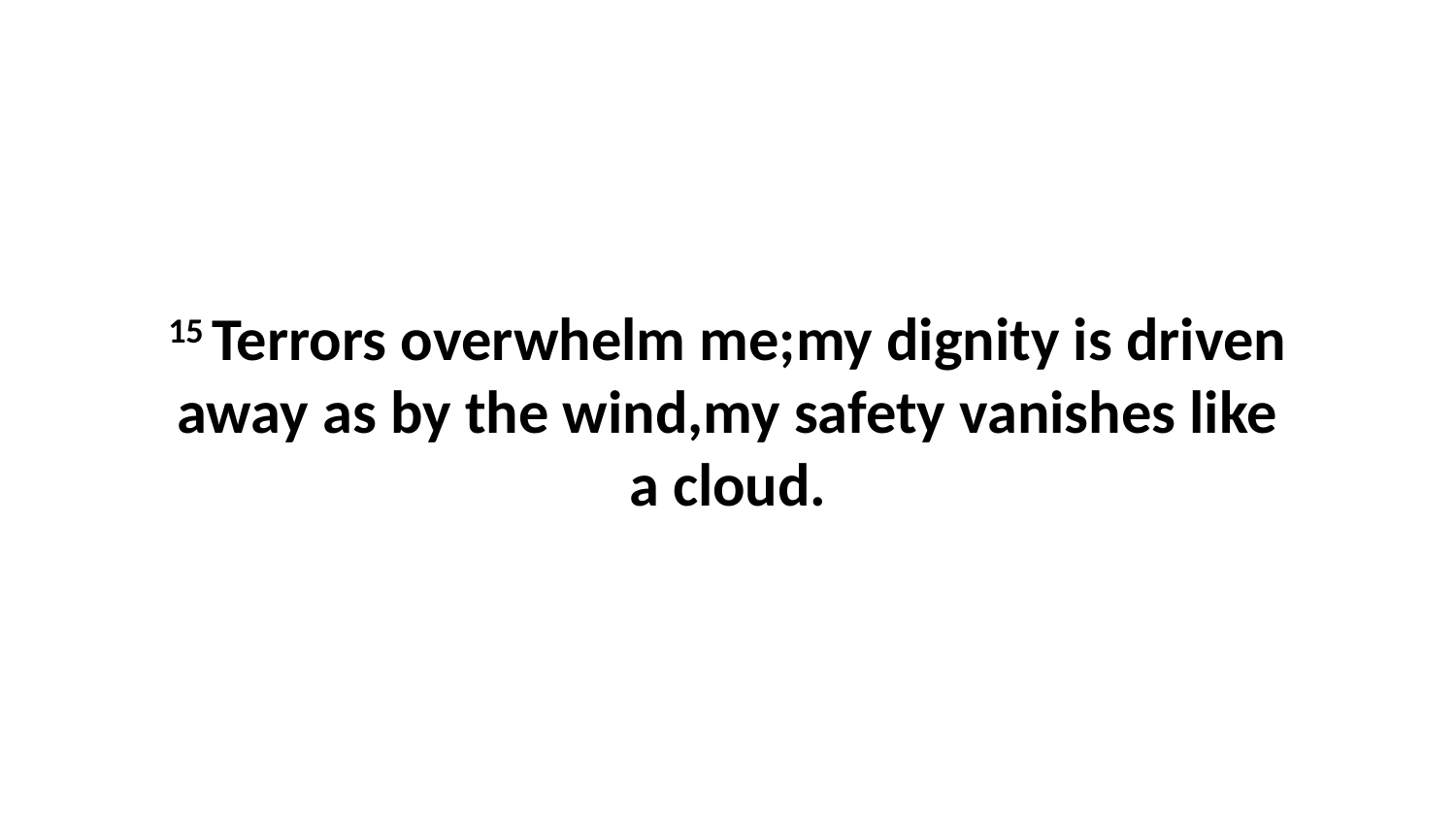

15 Terrors overwhelm me;my dignity is driven away as by the wind,my safety vanishes like a cloud.